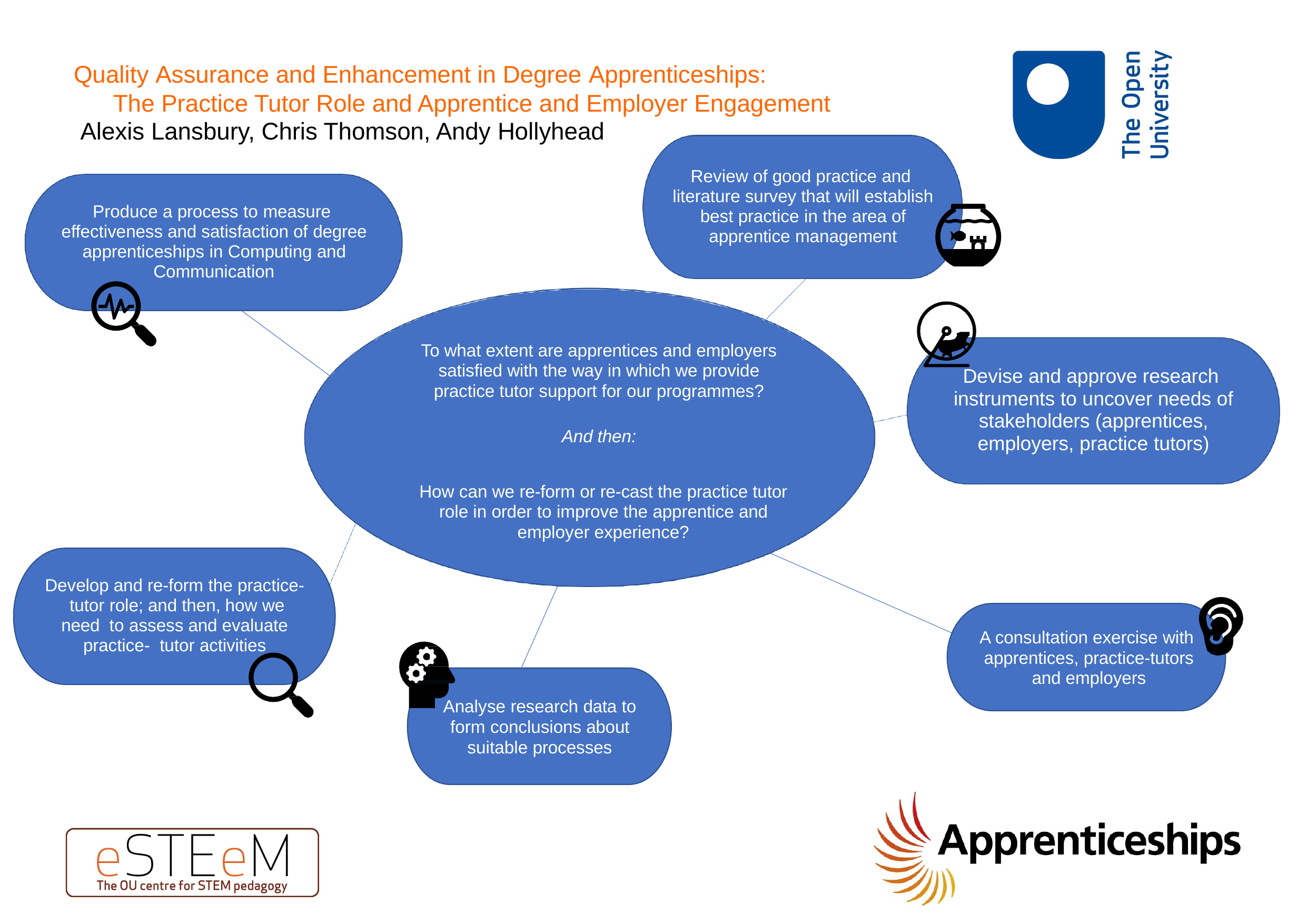

Quality Assurance and Enhancement in Degree Apprenticeships:
The Practice Tutor Role and Apprentice and Employer Engagement  Alexis Lansbury, Chris Thomson, Andy Hollyhead

Review of good practice and  literature survey that will establish  best practice in the area of  apprentice management
Produce a process to measure  effectiveness and satisfaction of degree  apprenticeships in Computing and  Communication

To what extent are apprentices and employers satisfied with the way in which we provide practice tutor support for our programmes?

And then:
To what extent are apprentices and employers  satisfied with the way in which we provide  practice tutor support for our programmes?
Devise and approve research  instruments to uncover needs of  stakeholders (apprentices,  employers, practice tutors)
And then:
How can we re-form or re-cast the practice tutor  role in order to improve the apprentice and  employer experience?

Develop and re-form the practice-  tutor role; and then, how we need  to assess and evaluate practice-  tutor activities

A consultation exercise with  apprentices, practice-tutors  and employers

Analyse research data to  form conclusions about  suitable processes